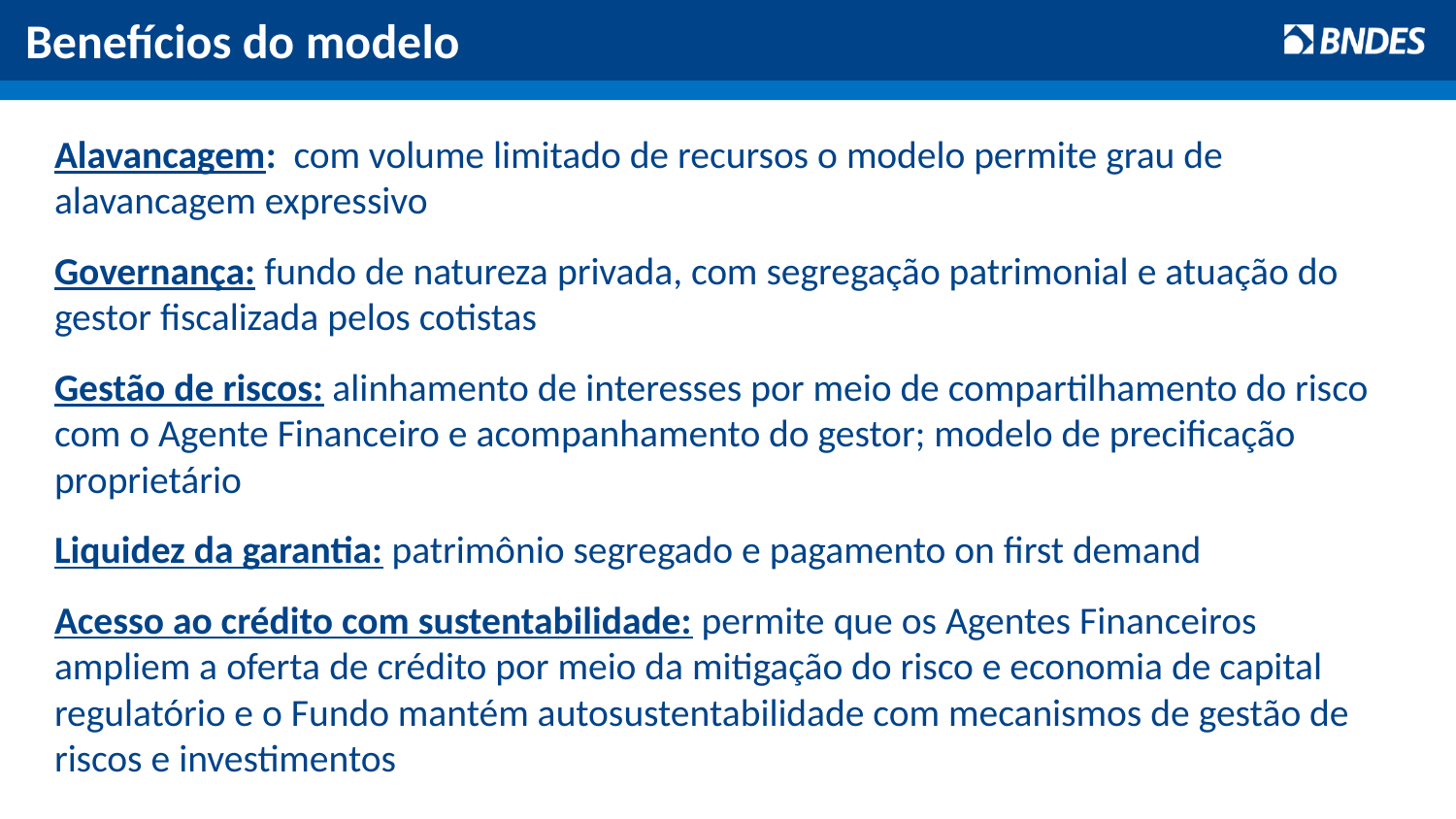

Benefícios do modelo
Alavancagem:  com volume limitado de recursos o modelo permite grau de alavancagem expressivo
Governança: fundo de natureza privada, com segregação patrimonial e atuação do gestor fiscalizada pelos cotistas
Gestão de riscos: alinhamento de interesses por meio de compartilhamento do risco com o Agente Financeiro e acompanhamento do gestor; modelo de precificação proprietário
Liquidez da garantia: patrimônio segregado e pagamento on first demand
Acesso ao crédito com sustentabilidade: permite que os Agentes Financeiros ampliem a oferta de crédito por meio da mitigação do risco e economia de capital regulatório e o Fundo mantém autosustentabilidade com mecanismos de gestão de riscos e investimentos